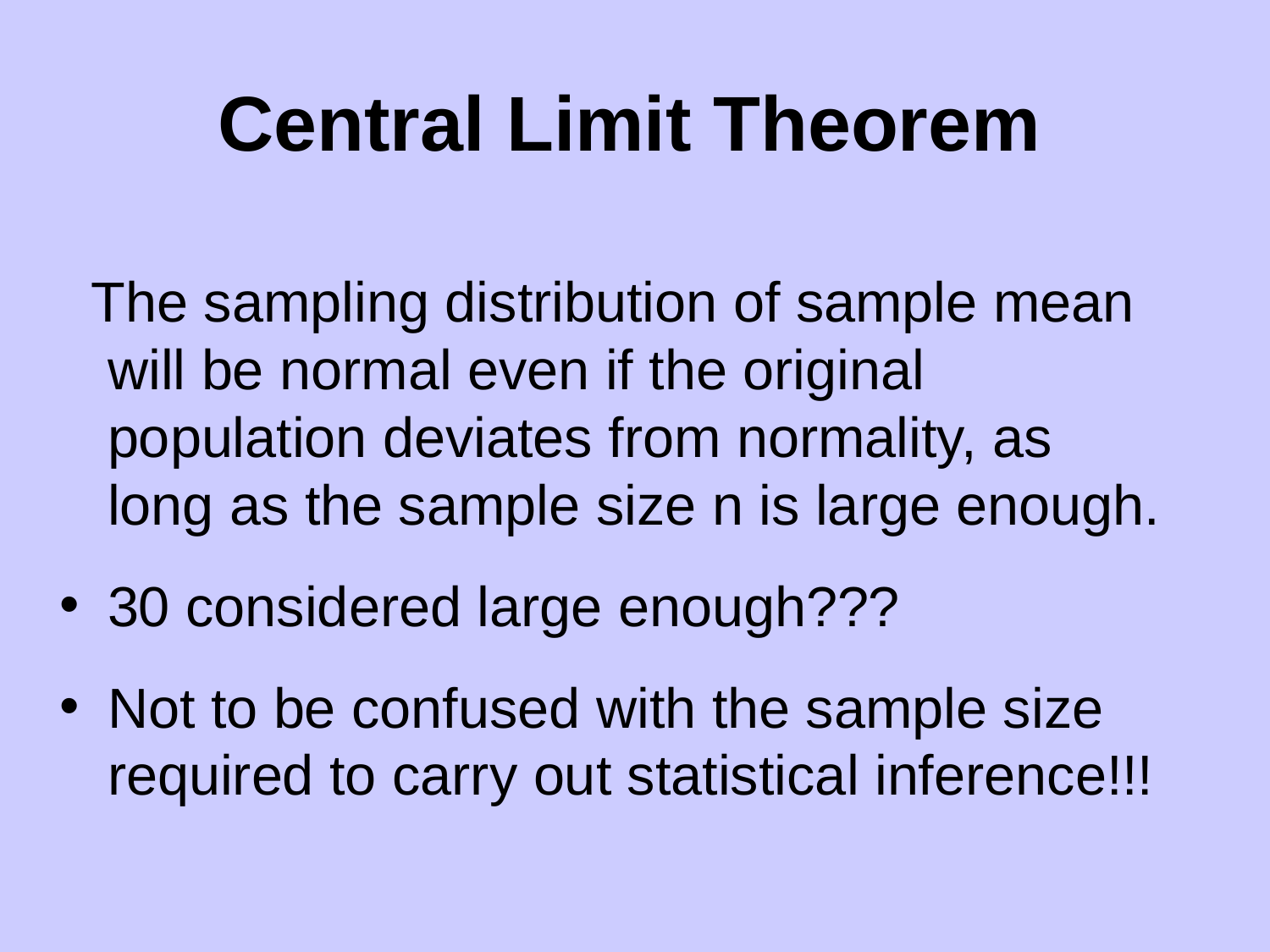

# Central Limit Theorem
  The sampling distribution of sample mean will be normal even if the original population deviates from normality, as long as the sample size n is large enough.
30 considered large enough???
Not to be confused with the sample size required to carry out statistical inference!!!